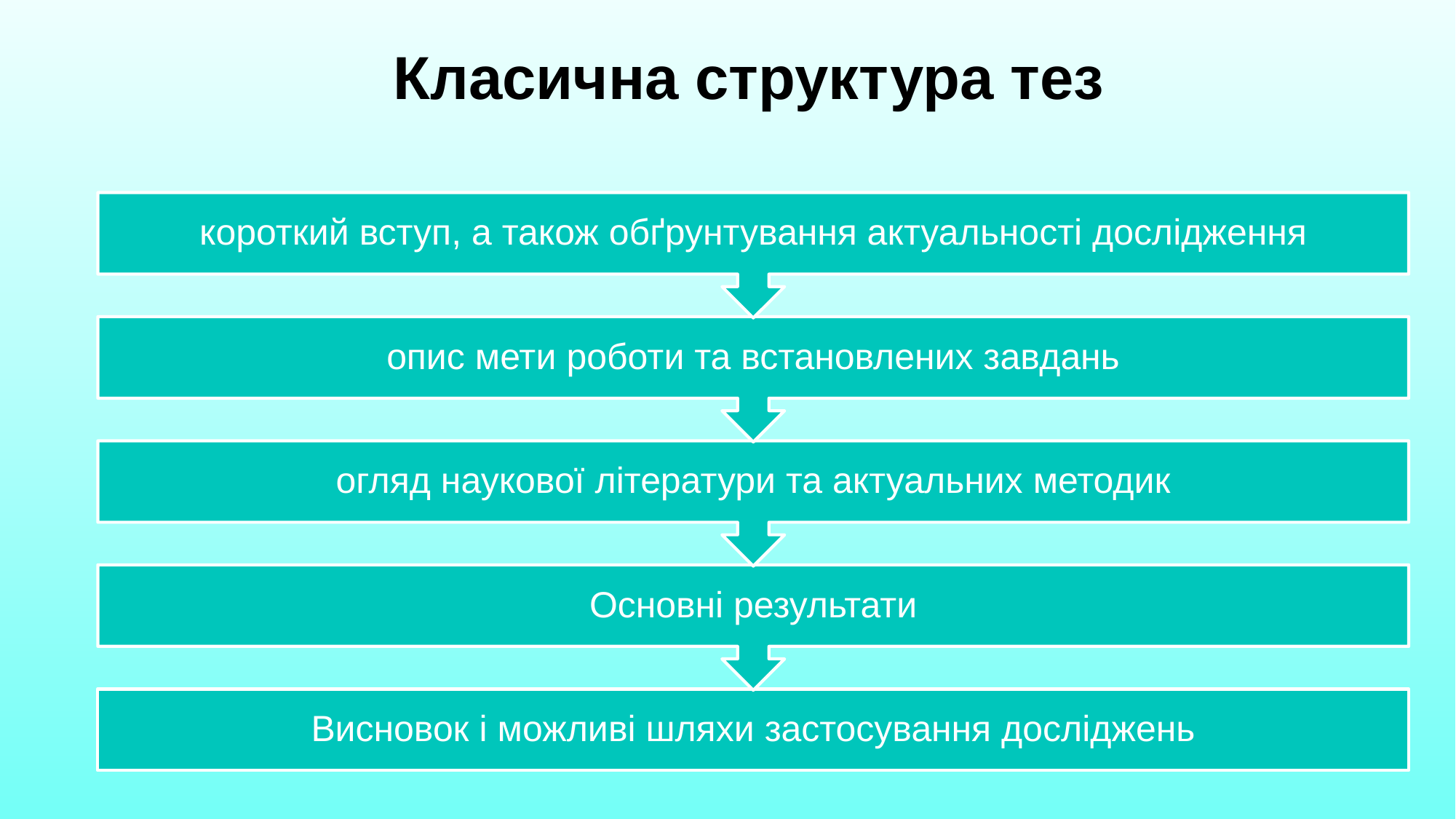

# Класична структура тез
Висновок і можливі шляхи застосування досліджень
Основні результати
огляд наукової літератури та актуальних методик
опис мети роботи та встановлених завдань
короткий вступ, а також обґрунтування актуальності дослідження